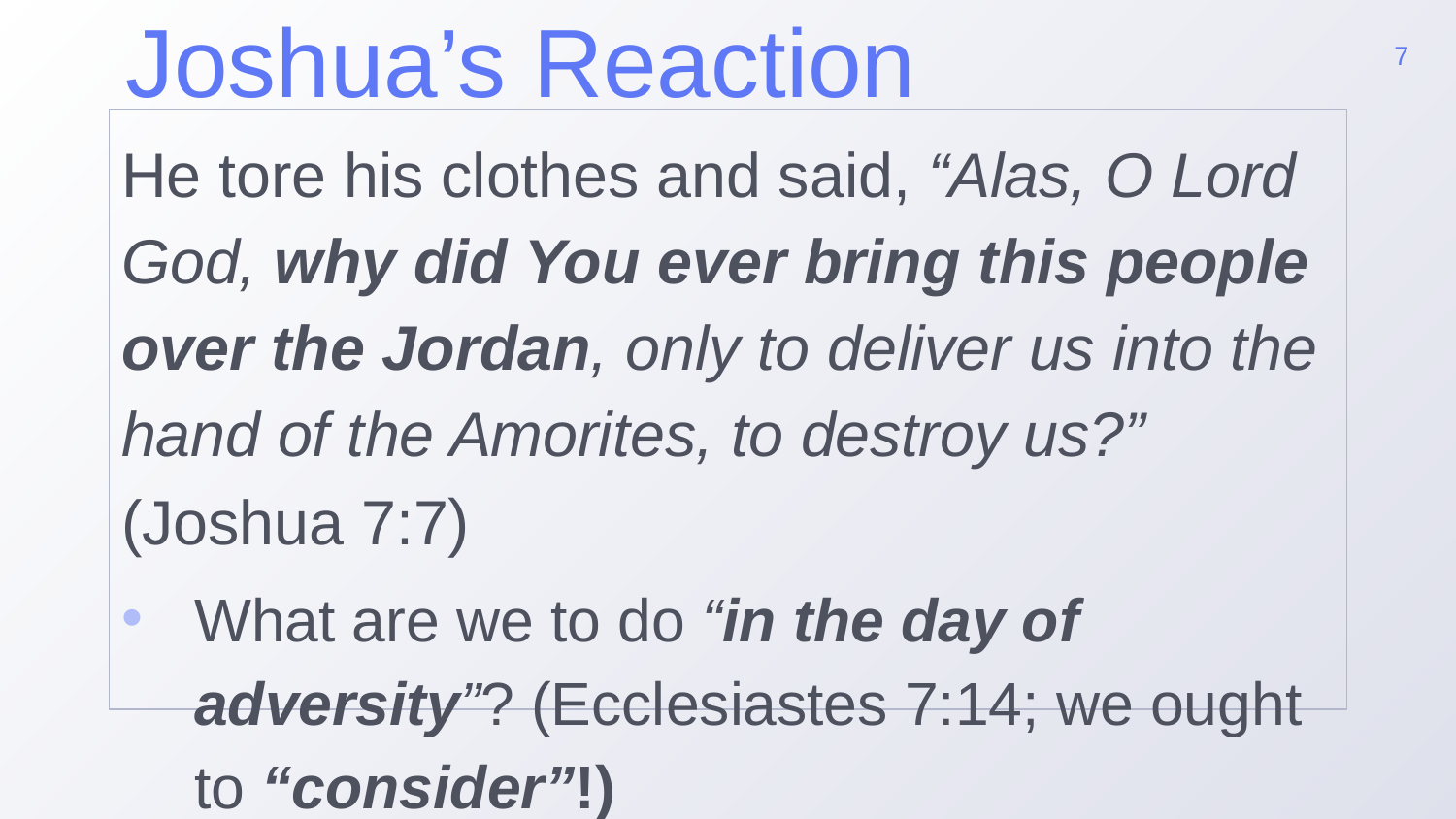

7
Joshua’s Reaction
He tore his clothes and said, “Alas, O Lord God, why did You ever bring this people over the Jordan, only to deliver us into the hand of the Amorites, to destroy us?” (Joshua 7:7)
What are we to do “in the day of adversity”? (Ecclesiastes 7:14; we ought to “consider”!)